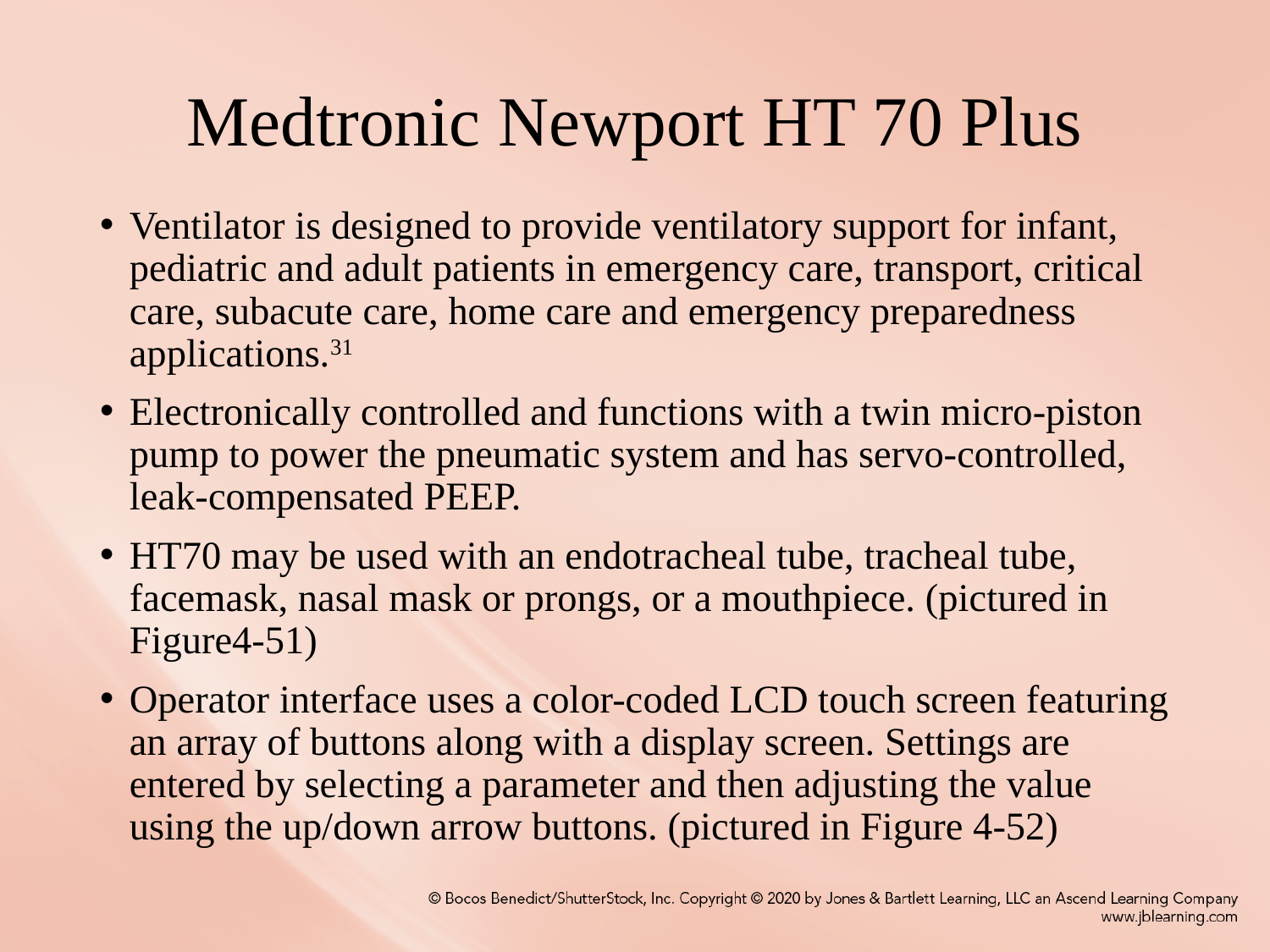

# Medtronic Newport HT 70 Plus
Ventilator is designed to provide ventilatory support for infant, pediatric and adult patients in emergency care, transport, critical care, subacute care, home care and emergency preparedness applications.31
Electronically controlled and functions with a twin micro-piston pump to power the pneumatic system and has servo-controlled, leak-compensated PEEP.
HT70 may be used with an endotracheal tube, tracheal tube, facemask, nasal mask or prongs, or a mouthpiece. (pictured in Figure4-51)
Operator interface uses a color-coded LCD touch screen featuring an array of buttons along with a display screen. Settings are entered by selecting a parameter and then adjusting the value using the up/down arrow buttons. (pictured in Figure 4-52)